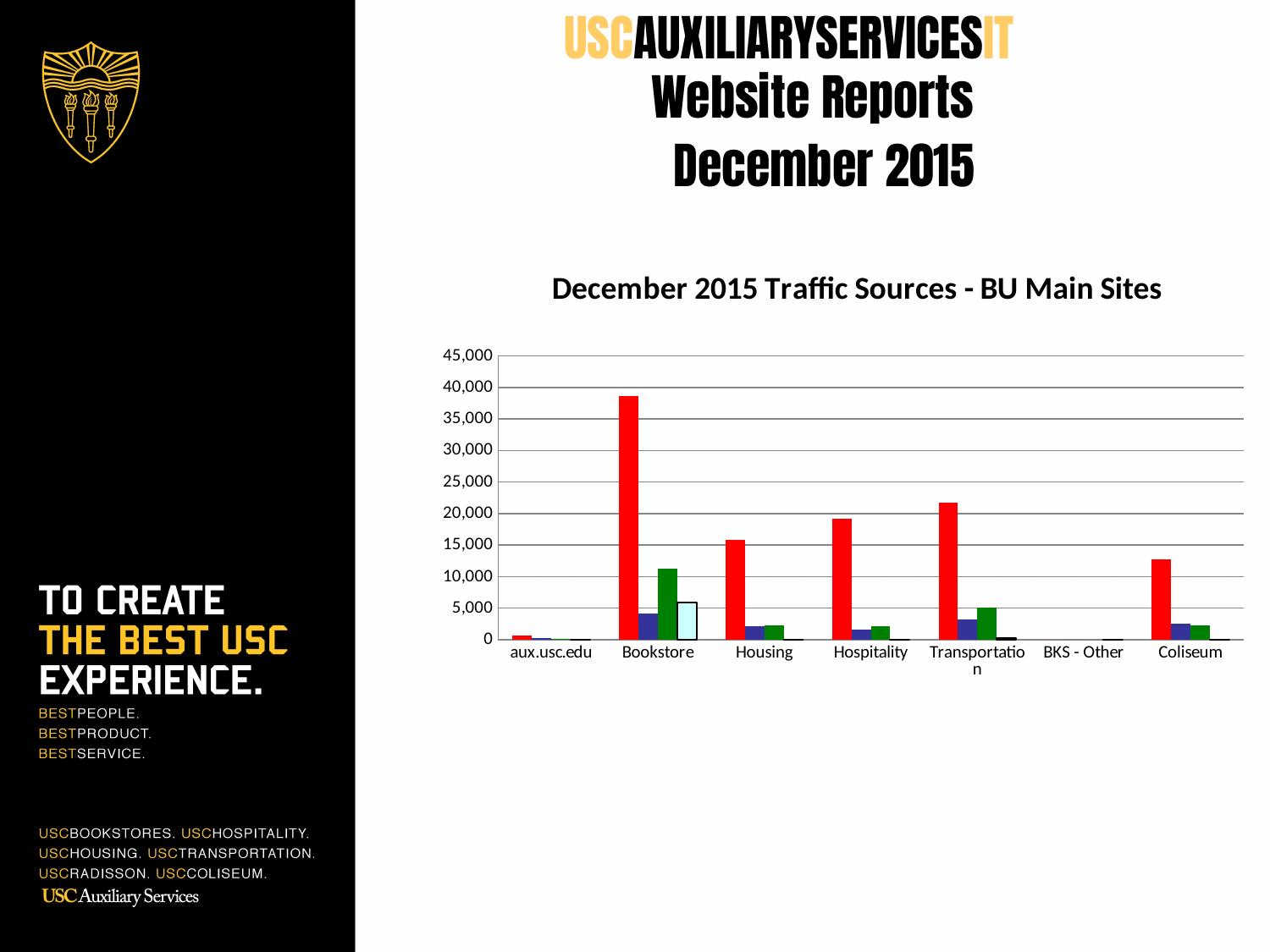

USCAUXILIARYSERVICESIT
Website Reports
      December 2015

### Chart: December 2015 Traffic Sources - BU Main Sites

| Category | Search Engine | Referring Sites | Direct Traffic | Campaigns |
|---|---|---|---|---|
| aux.usc.edu | 609.0 | 255.0 | 95.0 | 0.0 |
| Bookstore | 38586.0 | 4124.0 | 11251.0 | 5900.0 |
| Housing | 15853.0 | 2103.0 | 2269.0 | 0.0 |
| Hospitality | 19238.0 | 1669.0 | 2086.0 | 15.0 |
| Transportation | 21668.0 | 3208.0 | 5054.0 | 236.0 |
| BKS - Other | 0.0 | 0.0 | 0.0 | 0.0 |
| Coliseum | 12791.0 | 2492.0 | 2310.0 | 9.0 |